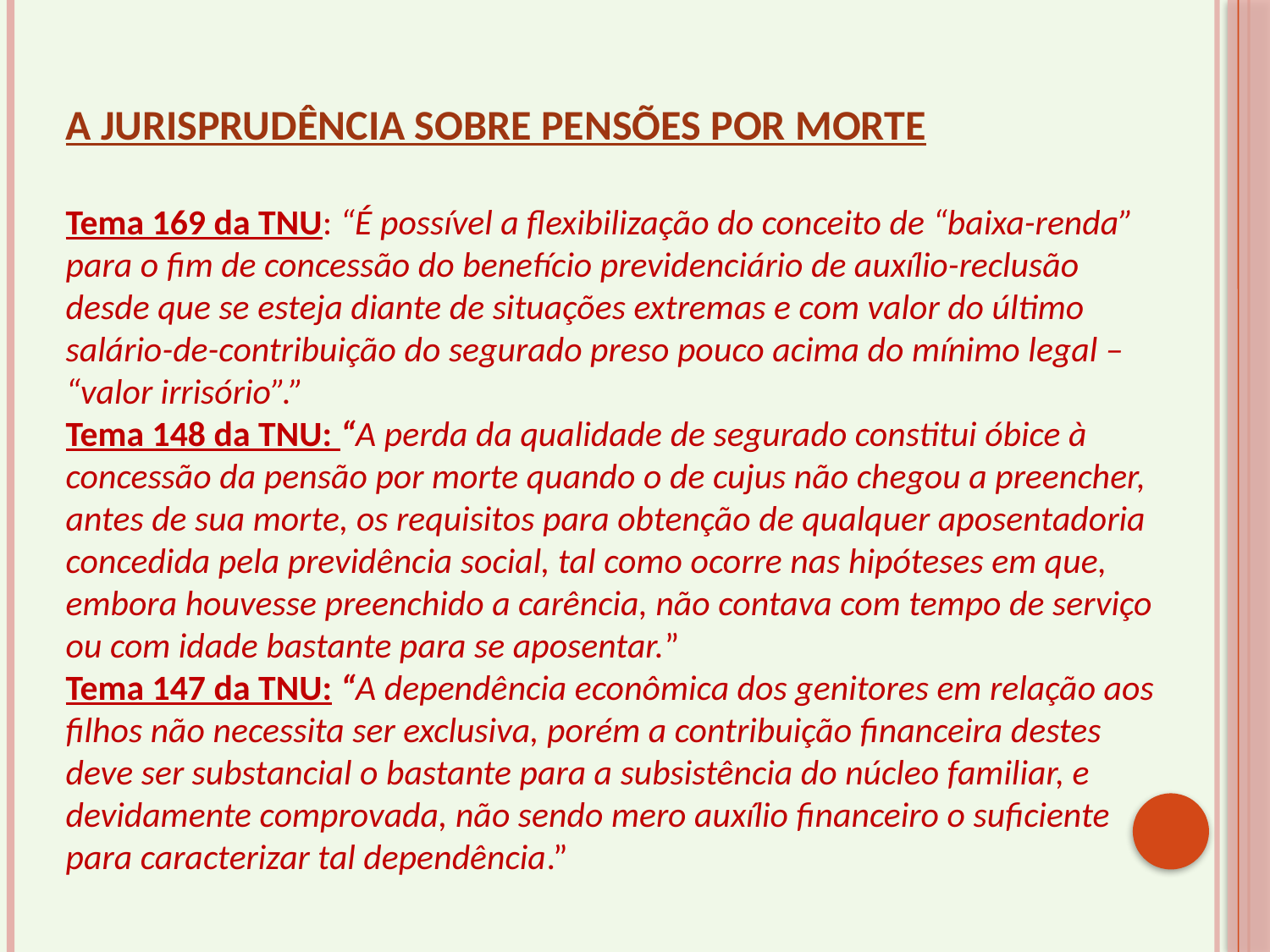

A JURISPRUDÊNCIA SOBRE PENSÕES POR MORTE

Tema 169 da TNU: “É possível a flexibilização do conceito de “baixa-renda” para o fim de concessão do benefício previdenciário de auxílio-reclusão desde que se esteja diante de situações extremas e com valor do último salário-de-contribuição do segurado preso pouco acima do mínimo legal – “valor irrisório”.”
Tema 148 da TNU: “A perda da qualidade de segurado constitui óbice à concessão da pensão por morte quando o de cujus não chegou a preencher, antes de sua morte, os requisitos para obtenção de qualquer aposentadoria concedida pela previdência social, tal como ocorre nas hipóteses em que, embora houvesse preenchido a carência, não contava com tempo de serviço ou com idade bastante para se aposentar.”
Tema 147 da TNU: “A dependência econômica dos genitores em relação aos filhos não necessita ser exclusiva, porém a contribuição financeira destes deve ser substancial o bastante para a subsistência do núcleo familiar, e devidamente comprovada, não sendo mero auxílio financeiro o suficiente para caracterizar tal dependência.”